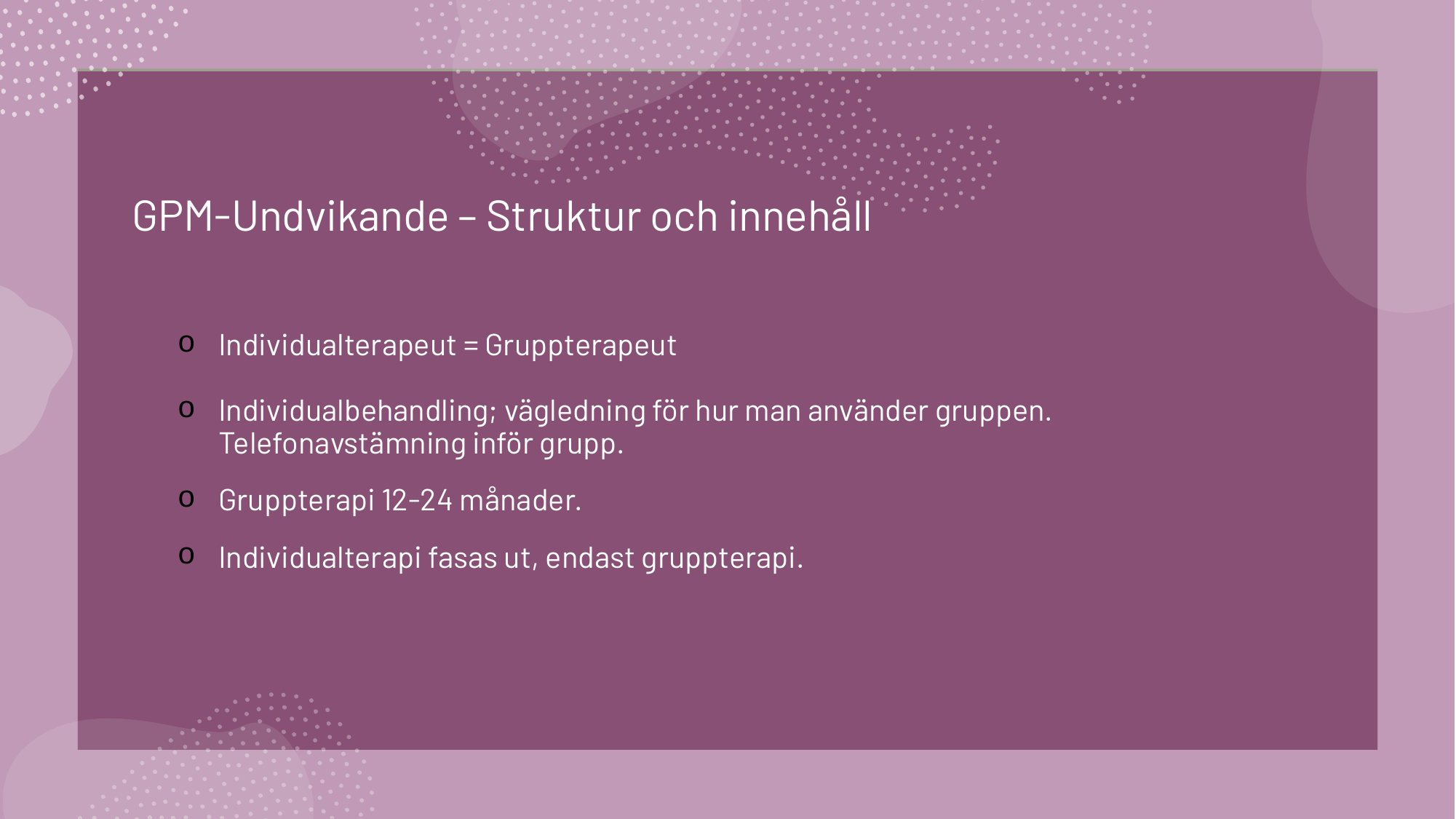

# GPM-Undvikande – Struktur och innehåll

Individualterapeut = Gruppterapeut

Individualbehandling; vägledning för hur man använder gruppen.  Telefonavstämning inför grupp.
Gruppterapi 12-24 månader.
Individualterapi fasas ut, endast gruppterapi.